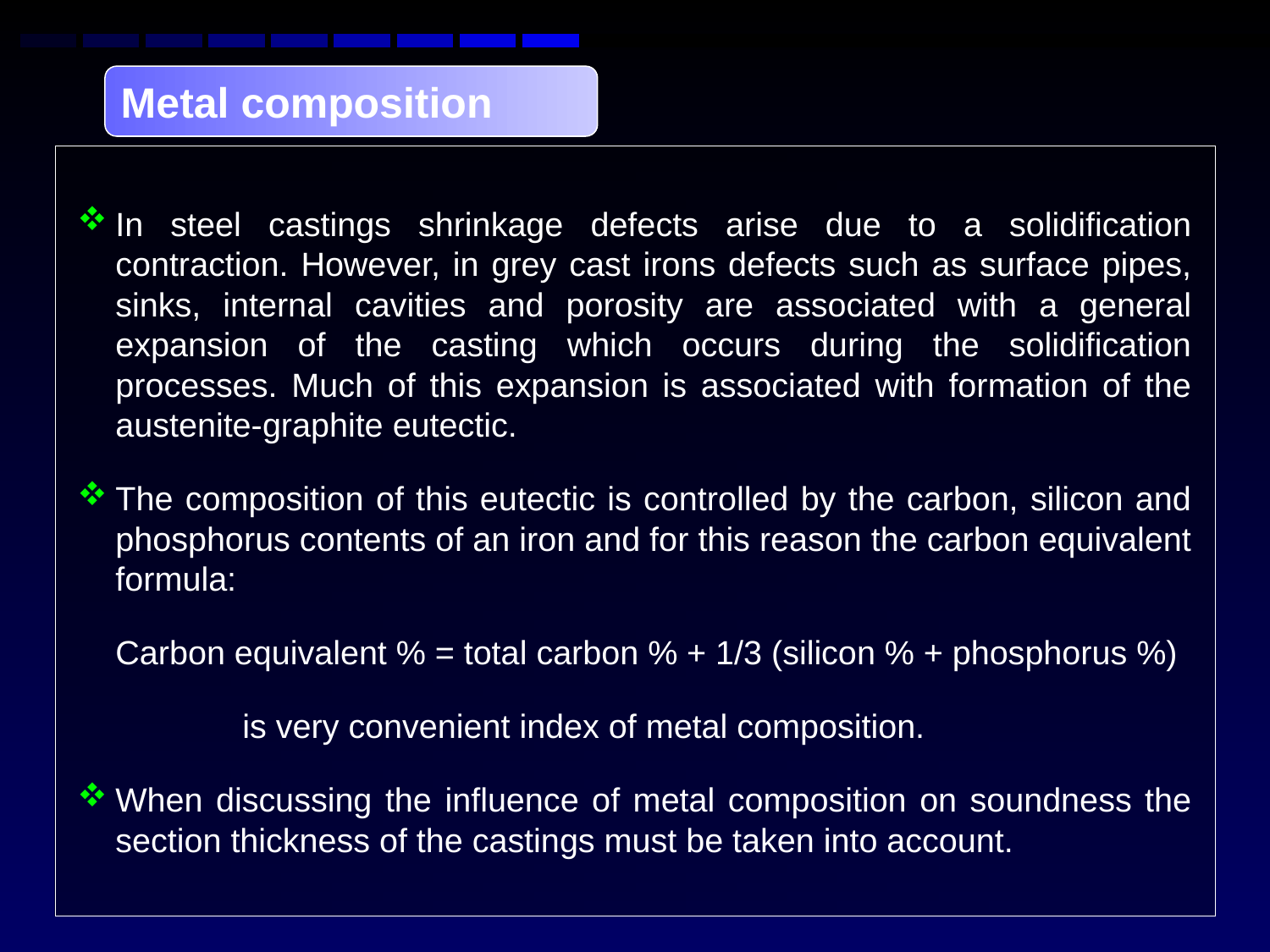

Metal composition
In steel castings shrinkage defects arise due to a solidification contraction. However, in grey cast irons defects such as surface pipes, sinks, internal cavities and porosity are associated with a general expansion of the casting which occurs during the solidification processes. Much of this expansion is associated with formation of the austenite-graphite eutectic.
The composition of this eutectic is controlled by the carbon, silicon and phosphorus contents of an iron and for this reason the carbon equivalent formula:
	Carbon equivalent % = total carbon % + 1/3 (silicon % + phosphorus %)
		is very convenient index of metal composition.
When discussing the influence of metal composition on soundness the section thickness of the castings must be taken into account.